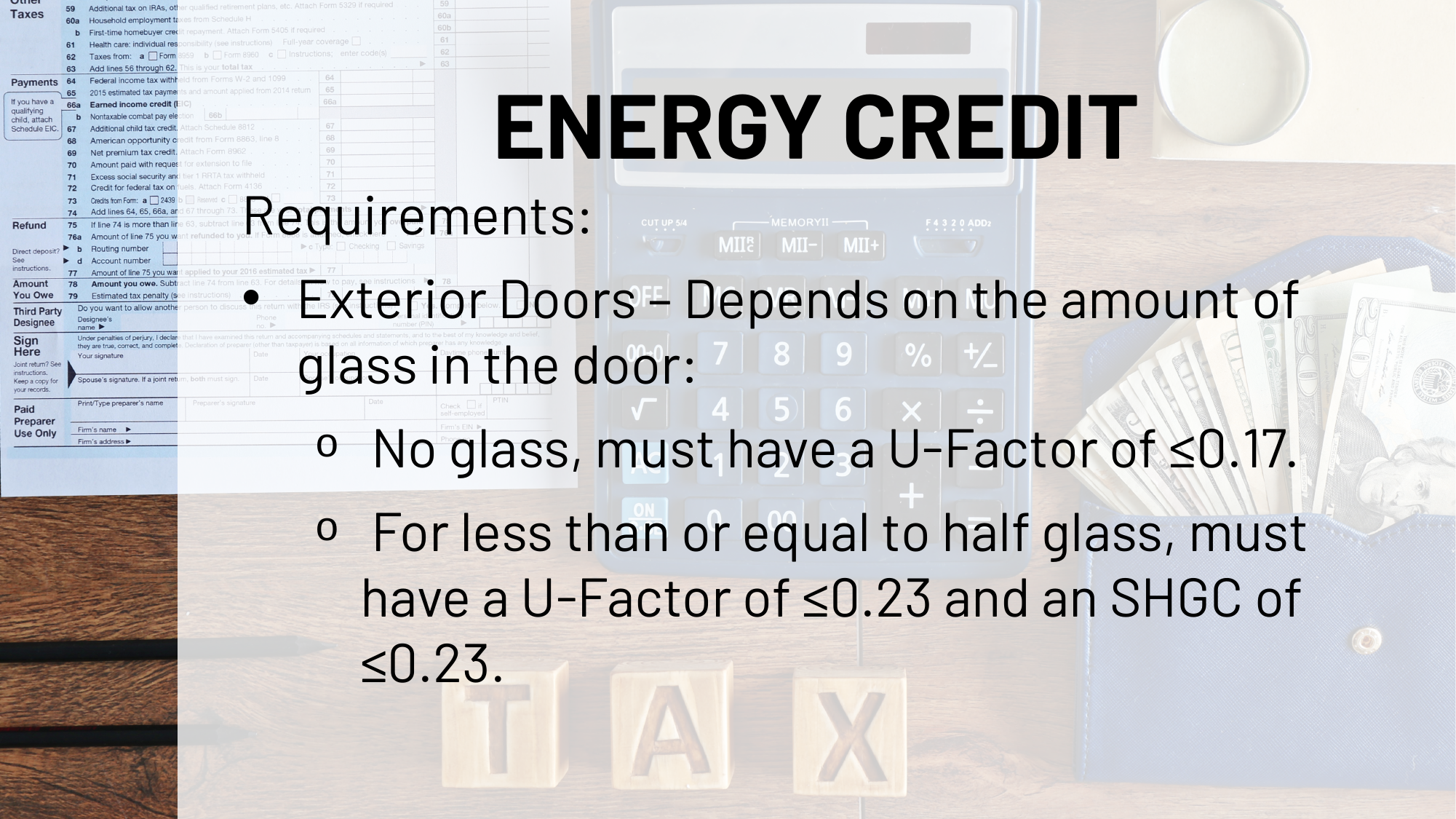

# ENERGY CREDIT
Requirements:
Exterior Doors – Depends on the amount of glass in the door:
 No glass, must have a U-Factor of ≤0.17.
 For less than or equal to half glass, must have a U-Factor of ≤0.23 and an SHGC of ≤0.23.